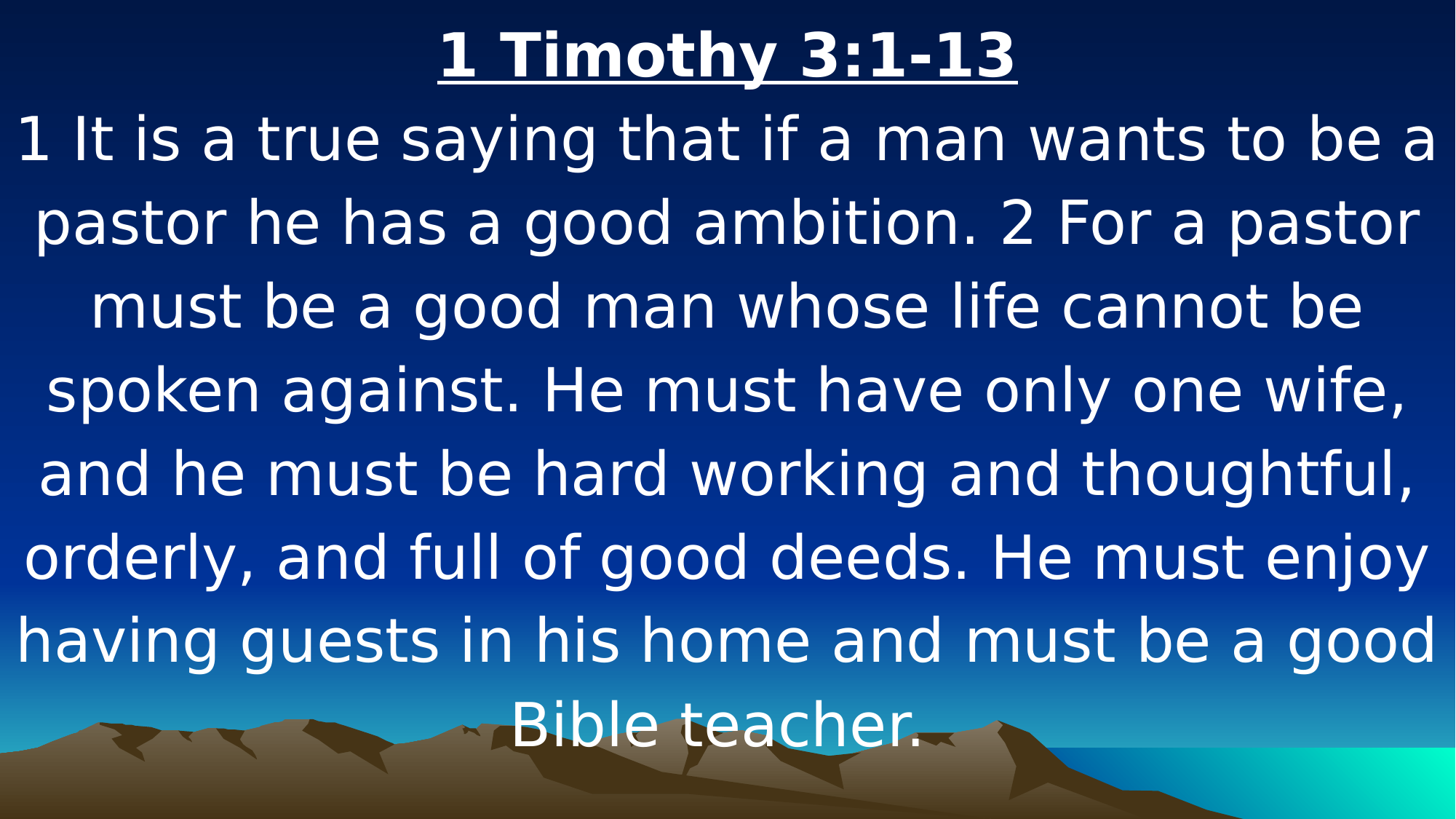

1 Timothy 3:1-13
1 It is a true saying that if a man wants to be a pastor he has a good ambition. 2 For a pastor must be a good man whose life cannot be spoken against. He must have only one wife, and he must be hard working and thoughtful, orderly, and full of good deeds. He must enjoy having guests in his home and must be a good Bible teacher.